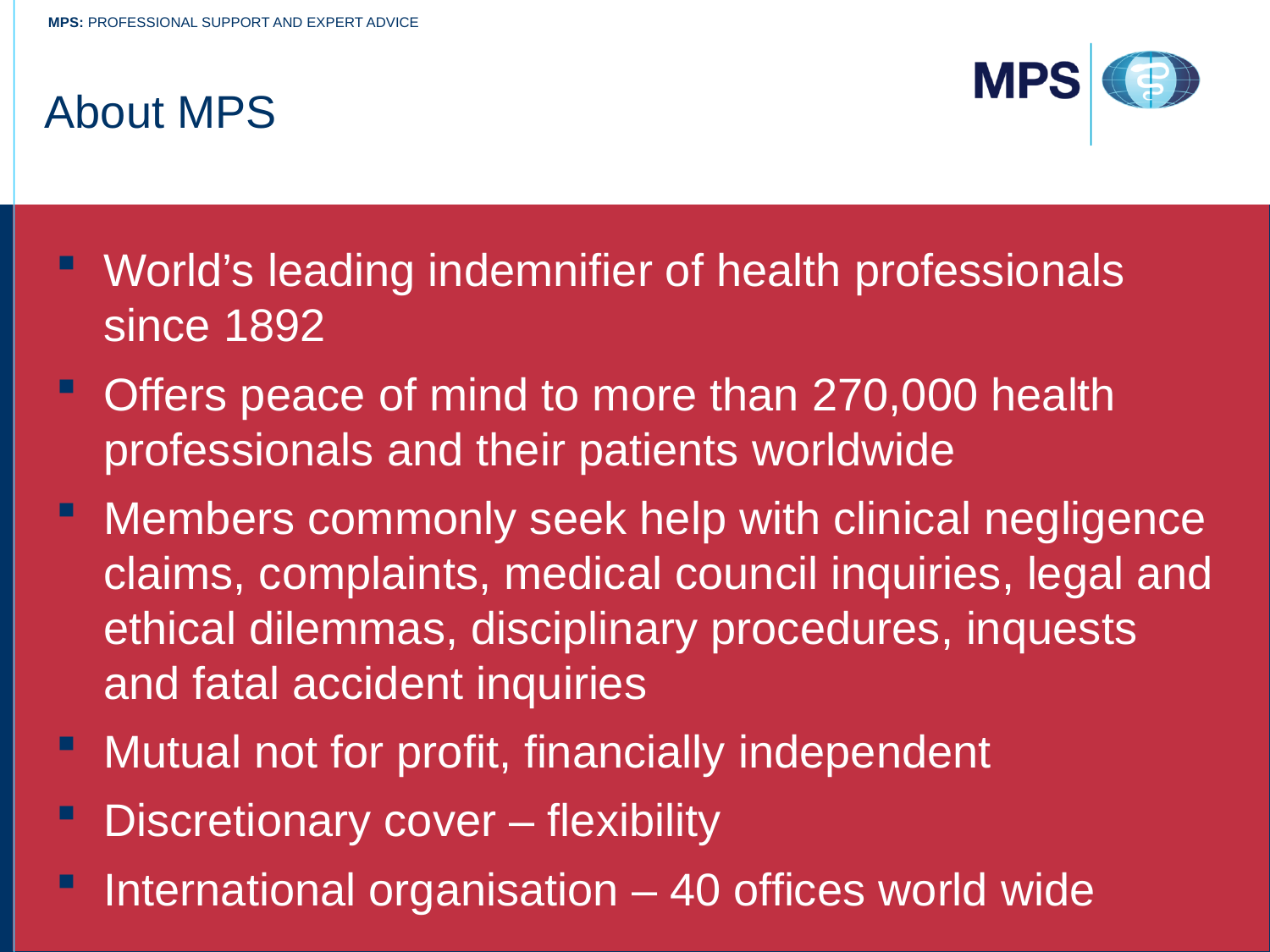

# About MPS
World’s leading indemnifier of health professionals since 1892
Offers peace of mind to more than 270,000 health professionals and their patients worldwide
Members commonly seek help with clinical negligence claims, complaints, medical council inquiries, legal and ethical dilemmas, disciplinary procedures, inquests and fatal accident inquiries
Mutual not for profit, financially independent
Discretionary cover – flexibility
International organisation – 40 offices world wide